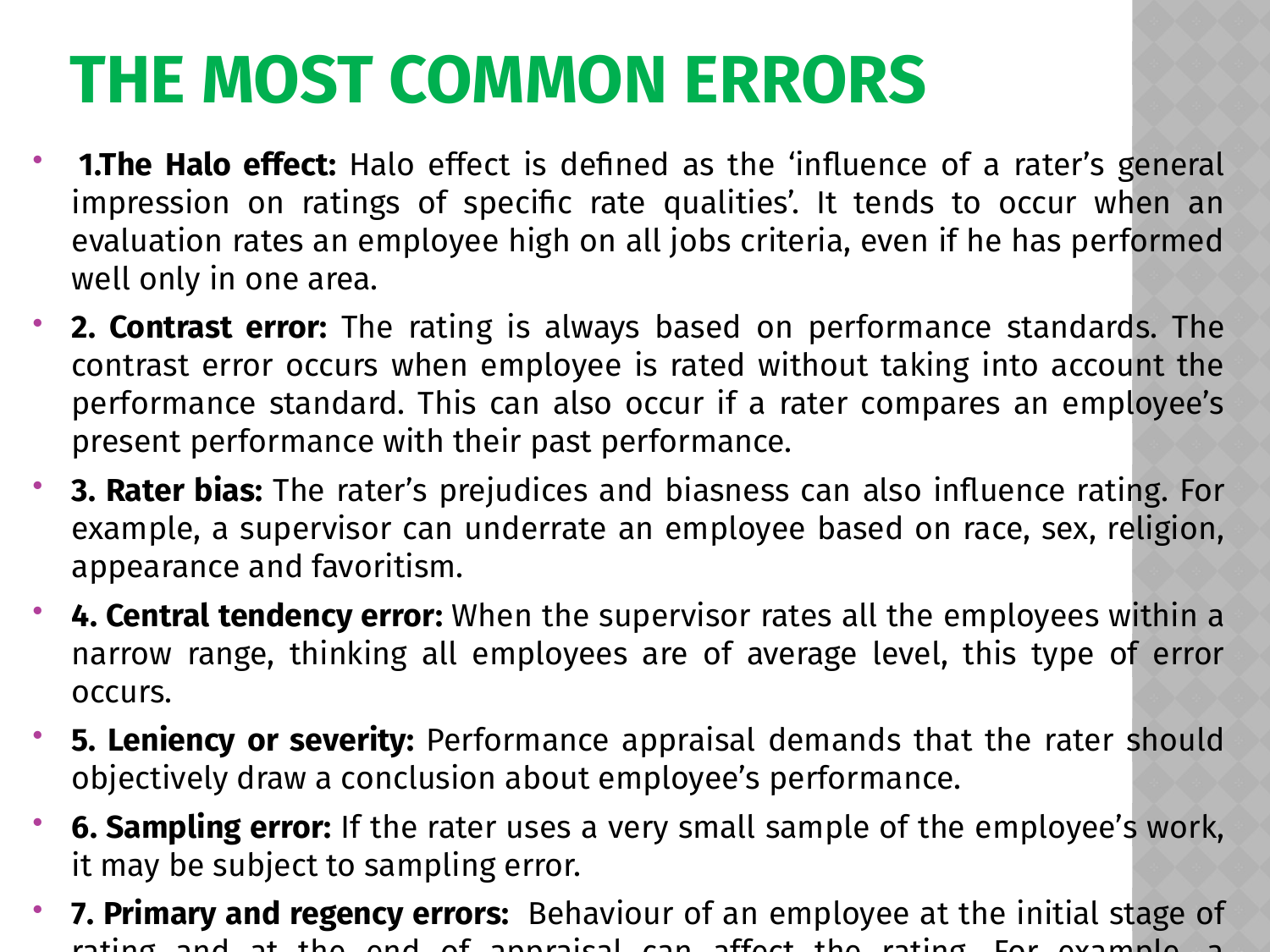

# The most common errors
 1.The Halo effect: Halo effect is defined as the ‘influence of a rater’s general impression on ratings of specific rate qualities’. It tends to occur when an evaluation rates an employee high on all jobs criteria, even if he has performed well only in one area.
2. Contrast error: The rating is always based on performance standards. The contrast error occurs when employee is rated without taking into account the performance standard. This can also occur if a rater compares an employee’s present performance with their past performance.
3. Rater bias: The rater’s prejudices and biasness can also influence rating. For example, a supervisor can underrate an employee based on race, sex, religion, appearance and favoritism.
4. Central tendency error: When the supervisor rates all the employees within a narrow range, thinking all employees are of average level, this type of error occurs.
5. Leniency or severity: Performance appraisal demands that the rater should objectively draw a conclusion about employee’s performance.
6. Sampling error: If the rater uses a very small sample of the employee’s work, it may be subject to sampling error.
7. Primary and regency errors:  Behaviour of an employee at the initial stage of rating and at the end of appraisal can affect the rating. For example, a salesman’s performance may be very low for some part of the year.